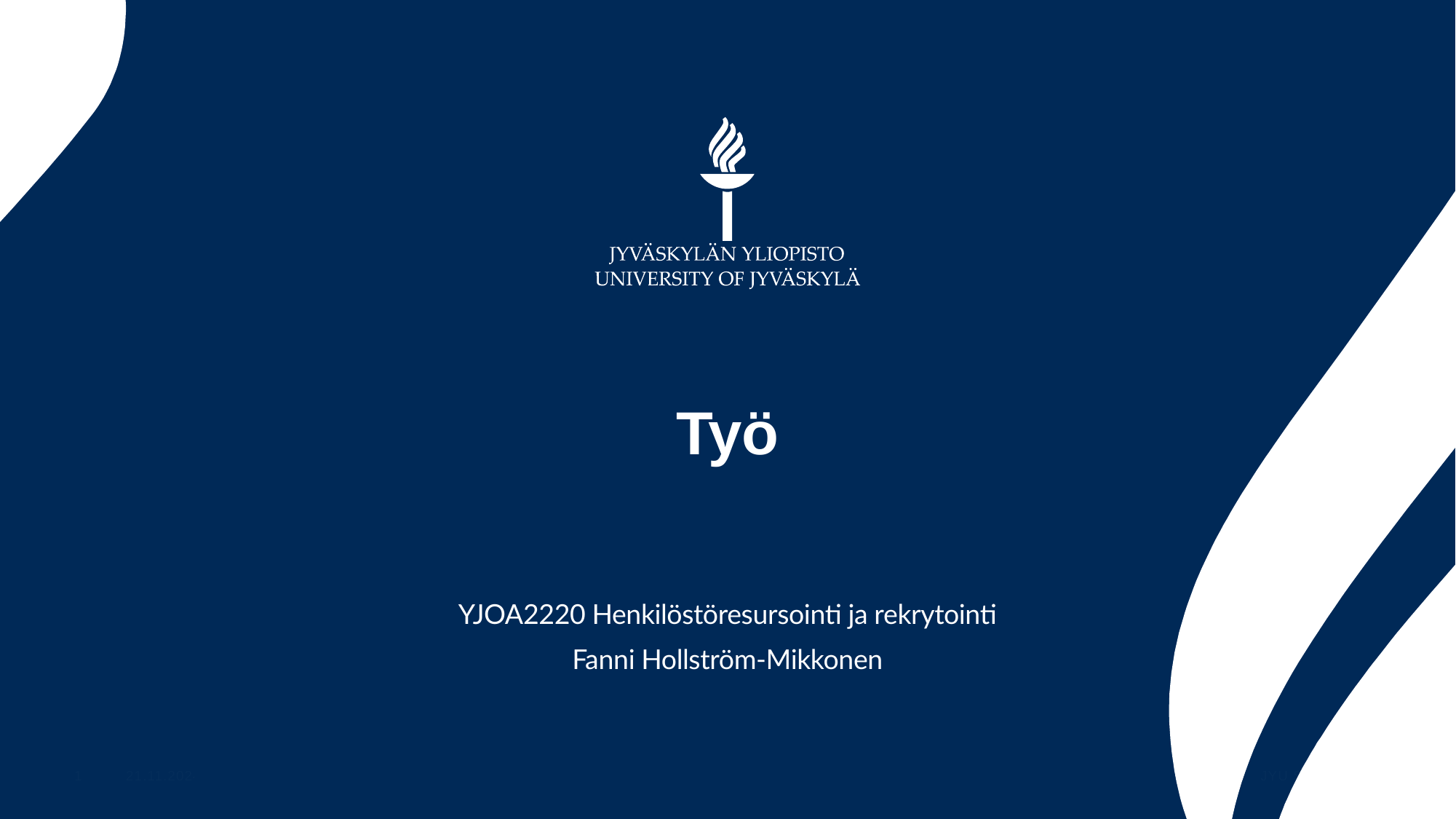

# Työ
YJOA2220 Henkilöstöresursointi ja rekrytointi
Fanni Hollström-Mikkonen
21.11.2024
JYU Since 1863.
1